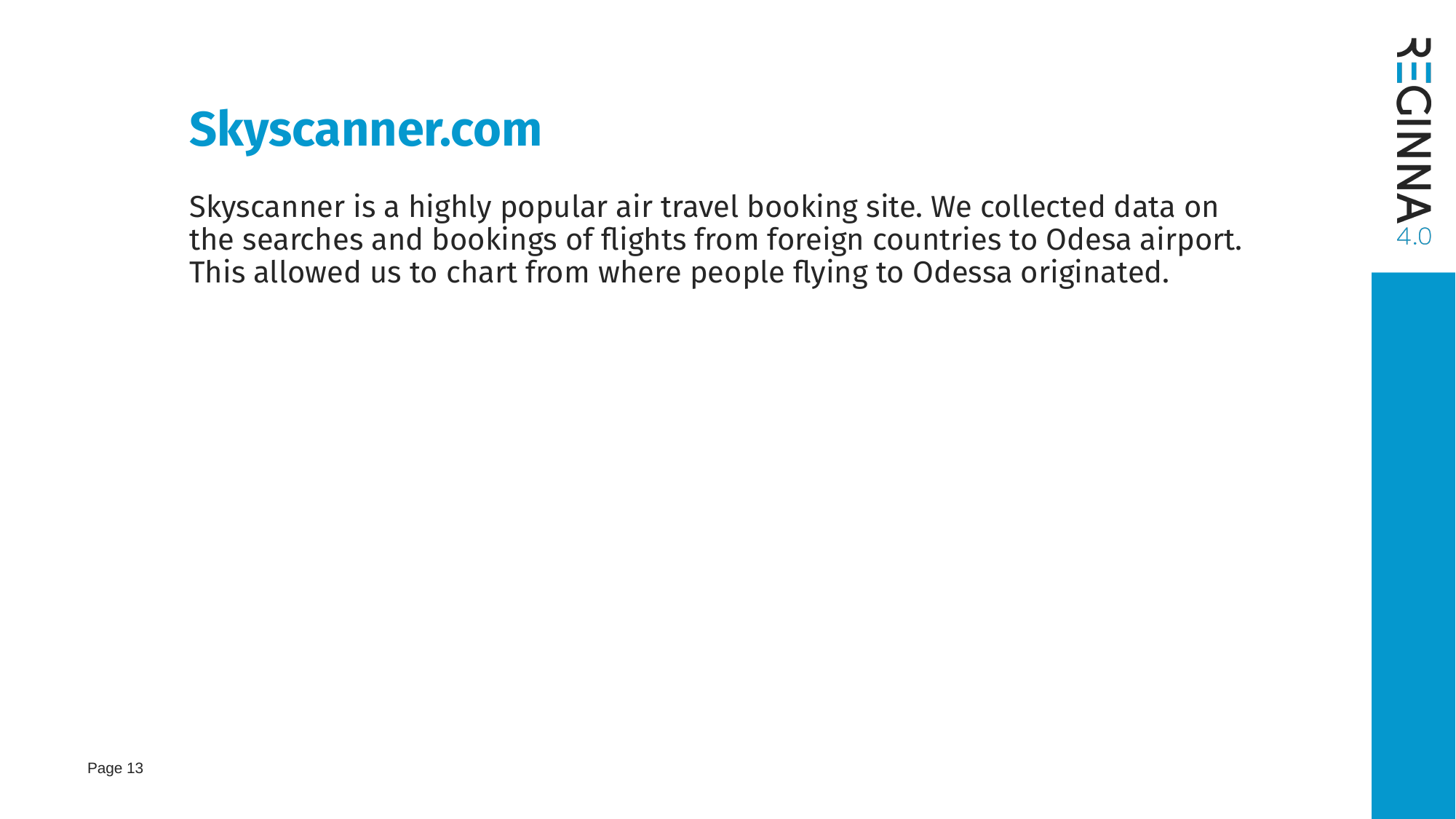

# Skyscanner.com
Skyscanner is a highly popular air travel booking site. We collected data on the searches and bookings of flights from foreign countries to Odesa airport. This allowed us to chart from where people flying to Odessa originated.